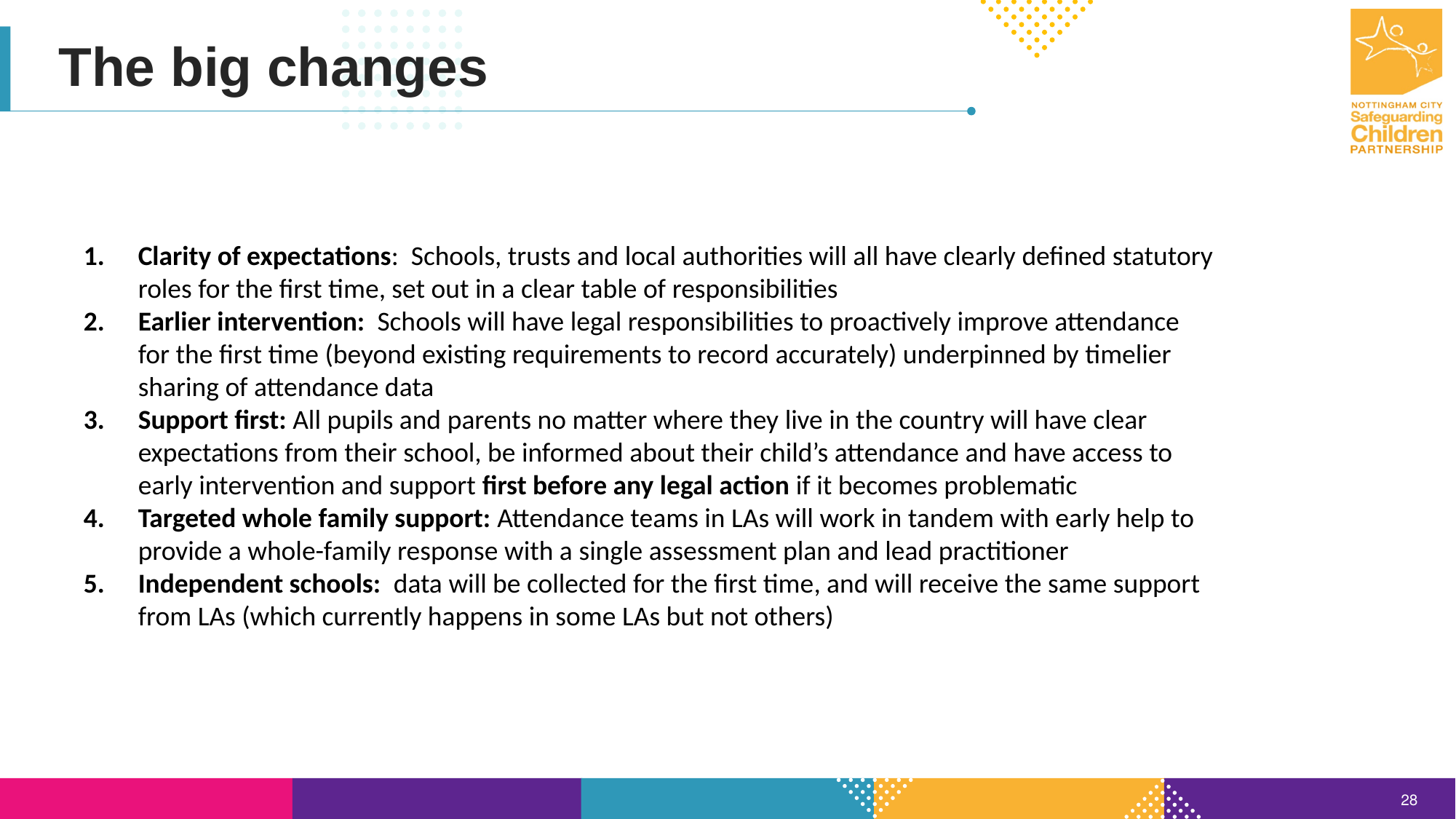

The big changes
Clarity of expectations:  Schools, trusts and local authorities will all have clearly defined statutory roles for the first time, set out in a clear table of responsibilities
Earlier intervention:  Schools will have legal responsibilities to proactively improve attendance for the first time (beyond existing requirements to record accurately) underpinned by timelier sharing of attendance data
Support first: All pupils and parents no matter where they live in the country will have clear expectations from their school, be informed about their child’s attendance and have access to early intervention and support first before any legal action if it becomes problematic
Targeted whole family support: Attendance teams in LAs will work in tandem with early help to provide a whole-family response with a single assessment plan and lead practitioner
Independent schools:  data will be collected for the first time, and will receive the same support from LAs (which currently happens in some LAs but not others)